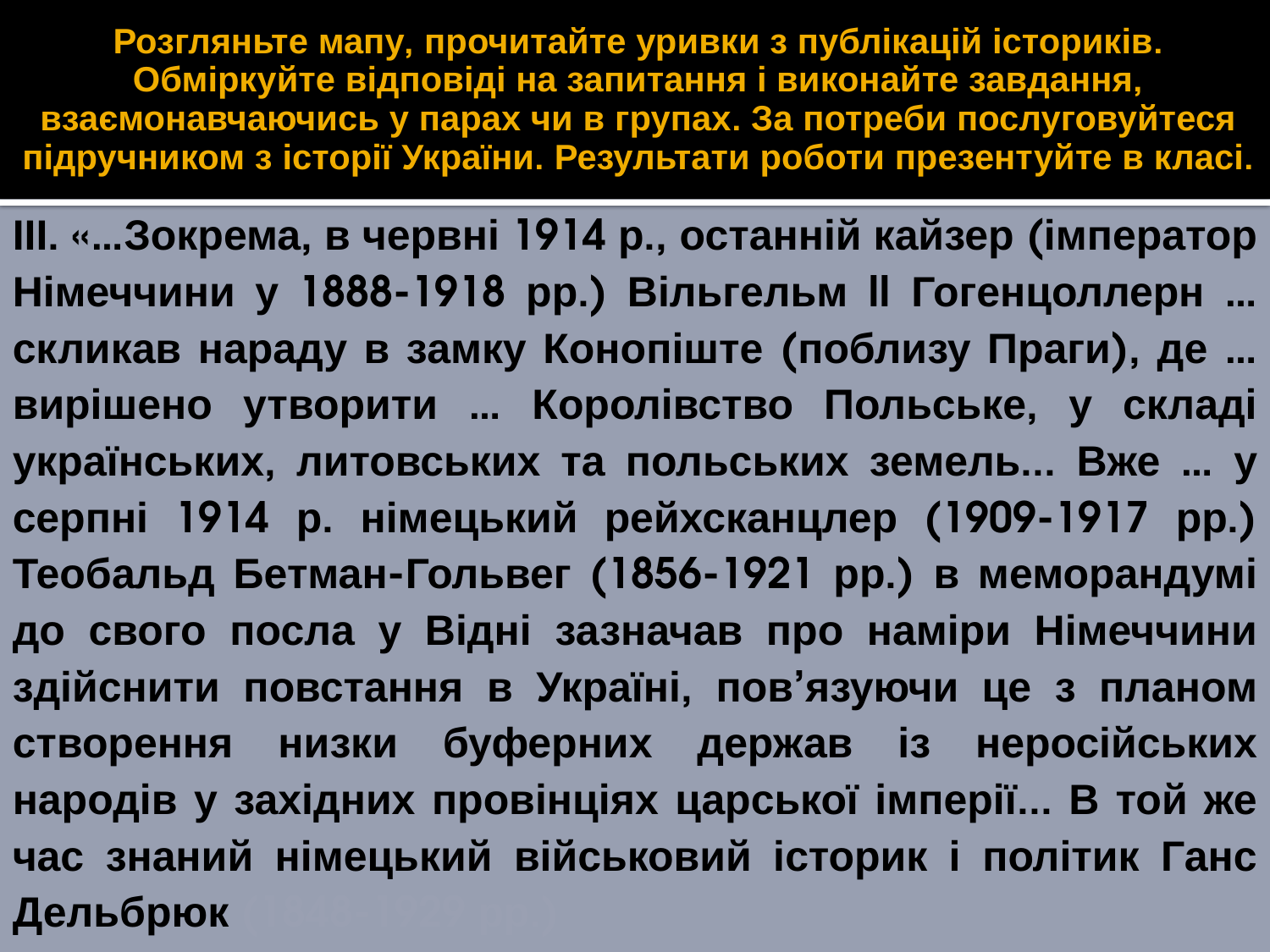

# Розгляньте мапу, прочитайте уривки з публікацій істориків. Обміркуйте відповіді на запитання і виконайте завдання, взаємонавчаючись у парах чи в групах. За потреби послуговуйтеся підручником з історії України. Результати роботи презентуйте в класі.
ІІІ. «…Зокрема, в червні 1914 р., останній кайзер (імператор Німеччини у 1888-1918 рр.) Вільгельм II Гогенцоллерн … скликав нараду в замку Конопіште (поблизу Праги), де … вирішено утворити … Королівство Польське, у складі українських, литовських та польських земель... Вже … у серпні 1914 р. німецький рейхсканцлер (1909-1917 рр.) Теобальд Бетман-Гольвег (1856-1921 рр.) в меморандумі до свого посла у Відні зазначав про наміри Німеччини здійснити повстання в Україні, пов’язуючи це з планом створення низки буферних держав із неросійських народів у західних провінціях царської імперії... В той же час знаний німецький військовий історик і політик Ганс Дельбрюк (1848-1929 рр.)